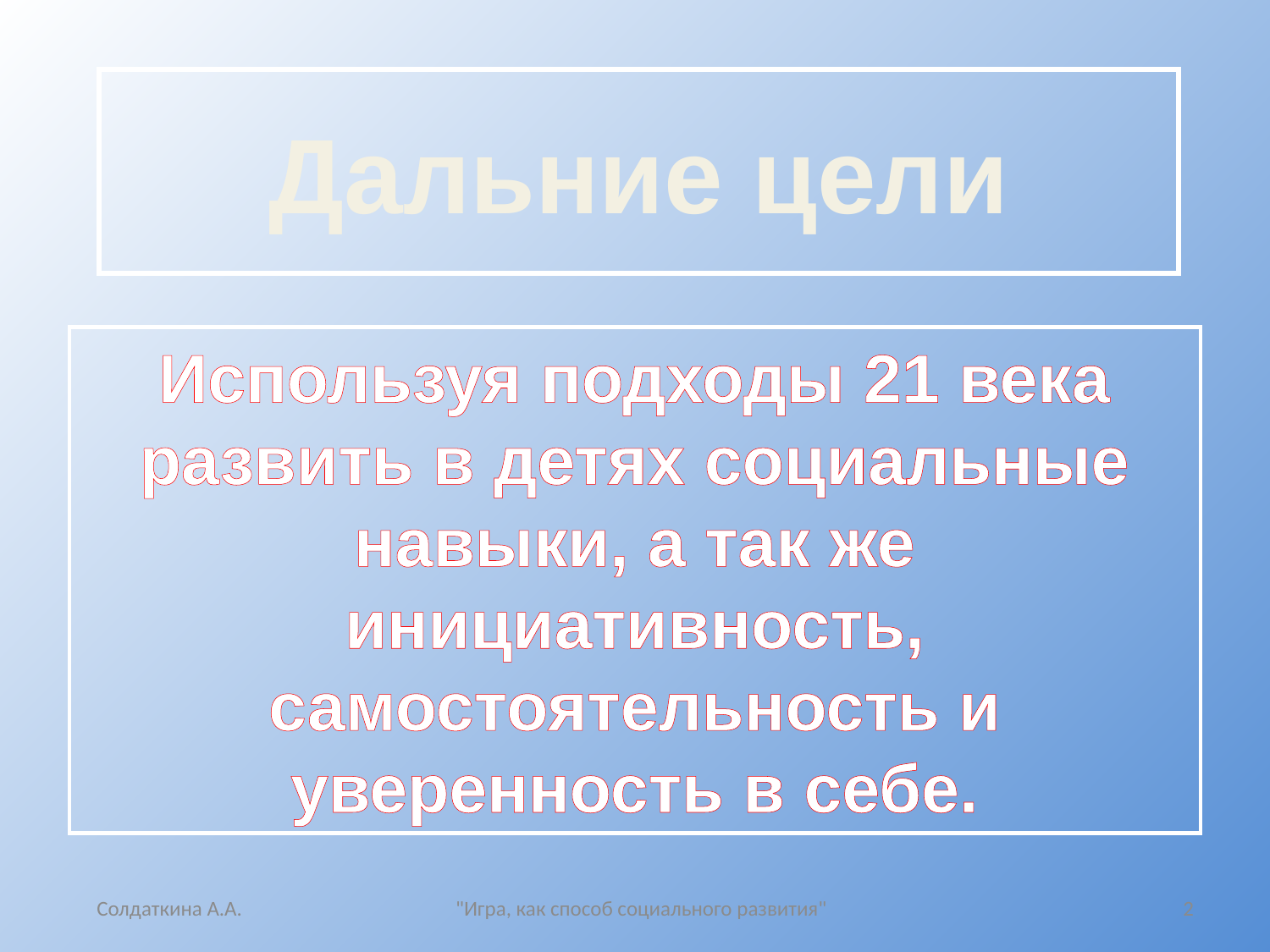

# Дальние цели
Используя подходы 21 века развить в детях социальные навыки, а так же инициативность, самостоятельность и уверенность в себе.
2
Солдаткина А.А.                                            "Игра, как способ социального развития"